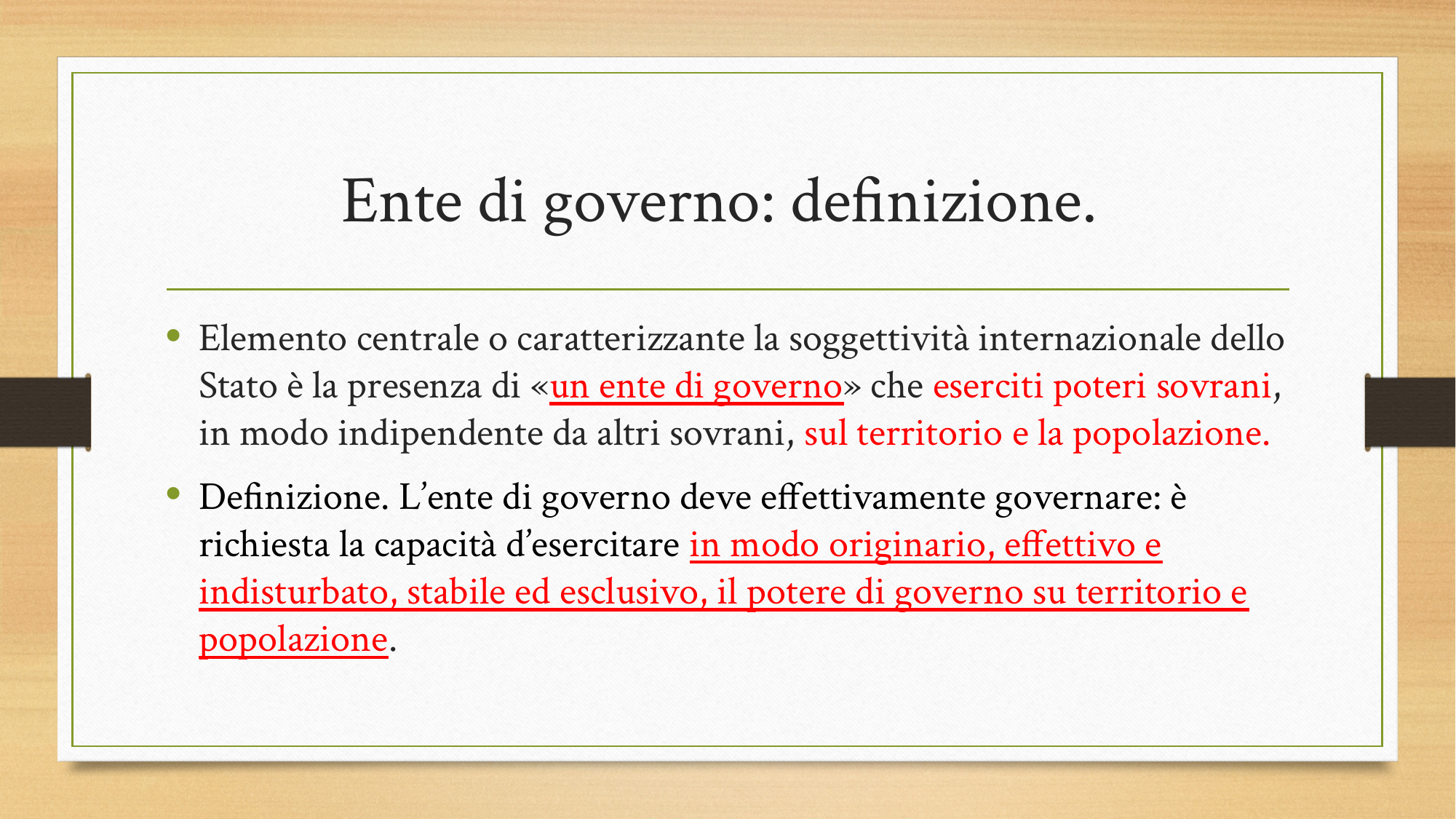

# Ente di governo: definizione.
Elemento centrale o caratterizzante la soggettività internazionale dello Stato è la presenza di «un ente di governo» che eserciti poteri sovrani, in modo indipendente da altri sovrani, sul territorio e la popolazione.
Definizione. L’ente di governo deve effettivamente governare: è richiesta la capacità d’esercitare in modo originario, effettivo e indisturbato, stabile ed esclusivo, il potere di governo su territorio e popolazione.